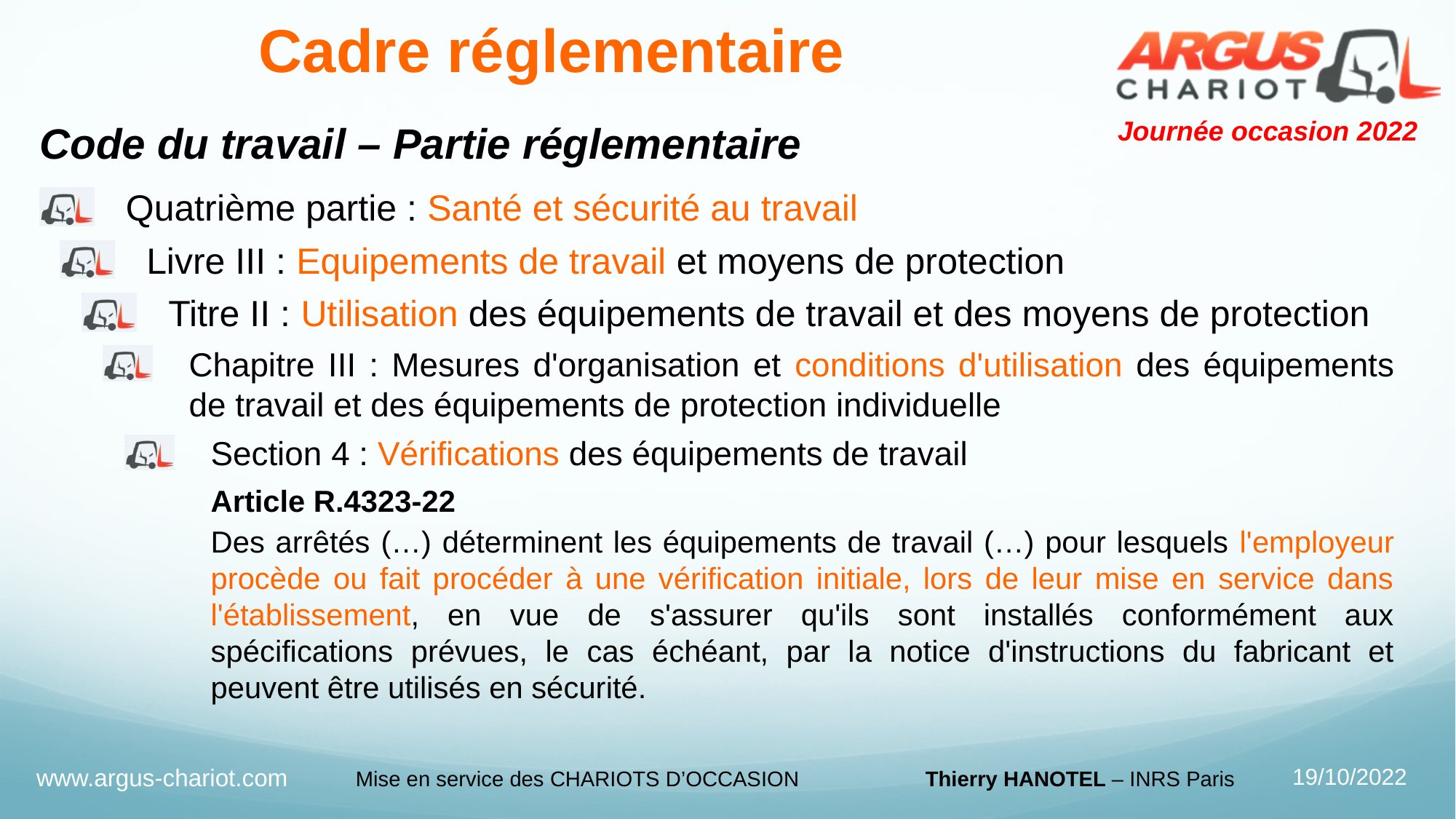

# Cadre réglementaire
Code du travail – Partie réglementaire
Quatrième partie : Santé et sécurité au travail
Livre III : Equipements de travail et moyens de protection
Titre II : Utilisation des équipements de travail et des moyens de protection
Chapitre III : Mesures d'organisation et conditions d'utilisation des équipements de travail et des équipements de protection individuelle
Section 4 : Vérifications des équipements de travail
Article R.4323-22
Des arrêtés (…) déterminent les équipements de travail (…) pour lesquels l'employeur procède ou fait procéder à une vérification initiale, lors de leur mise en service dans l'établissement, en vue de s'assurer qu'ils sont installés conformément aux spécifications prévues, le cas échéant, par la notice d'instructions du fabricant et peuvent être utilisés en sécurité.
Mise en service des CHARIOTS D’OCCASION                     Thierry HANOTEL – INRS Paris